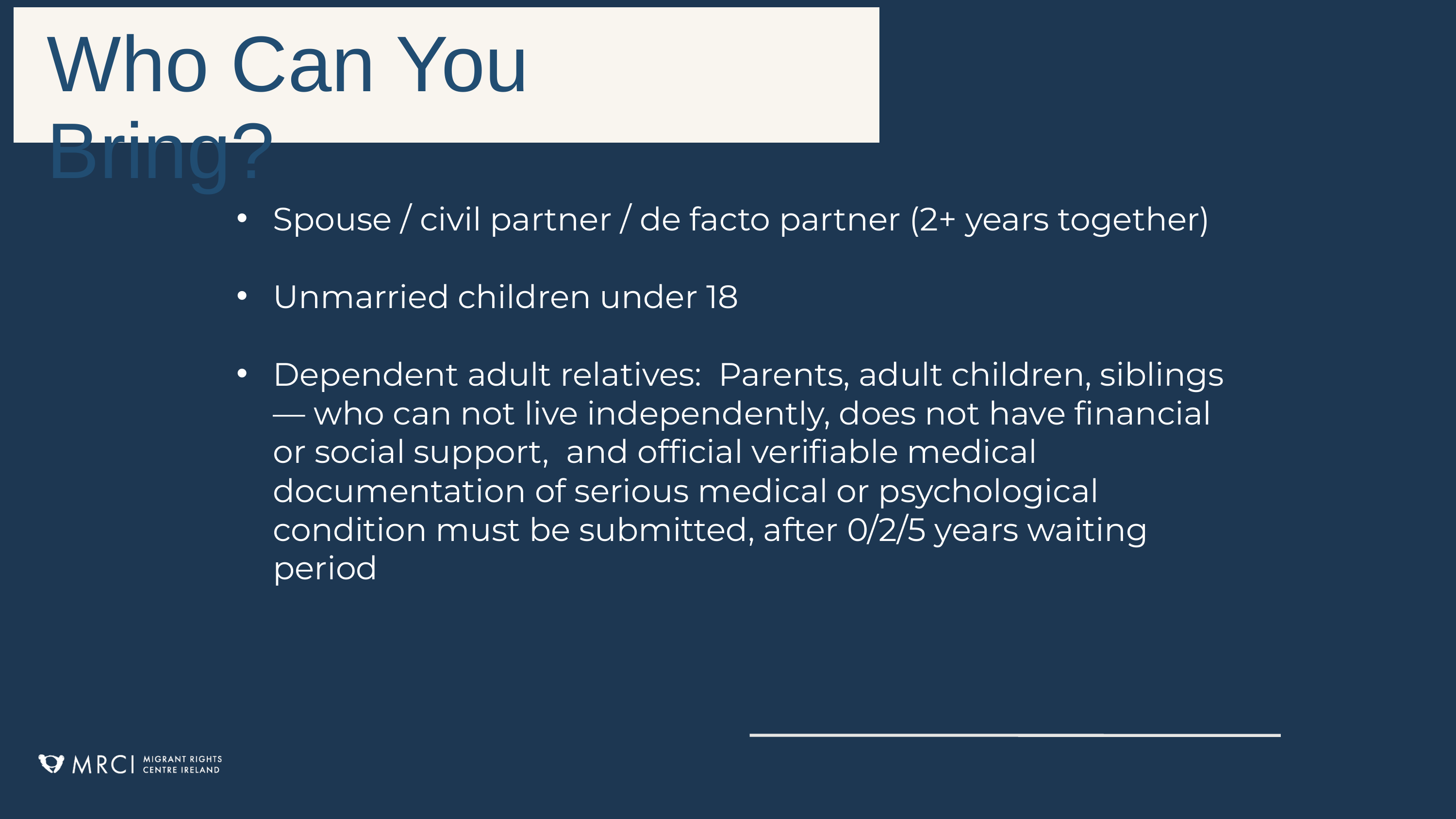

Who Can You Bring?

Spouse / civil partner / de facto partner (2+ years together)

Unmarried children under 18

Dependent adult relatives:  Parents, adult children, siblings— who can not live independently, does not have financial or social support,  and official verifiable medical documentation of serious medical or psychological condition must be submitted, after 0/2/5 years waiting period